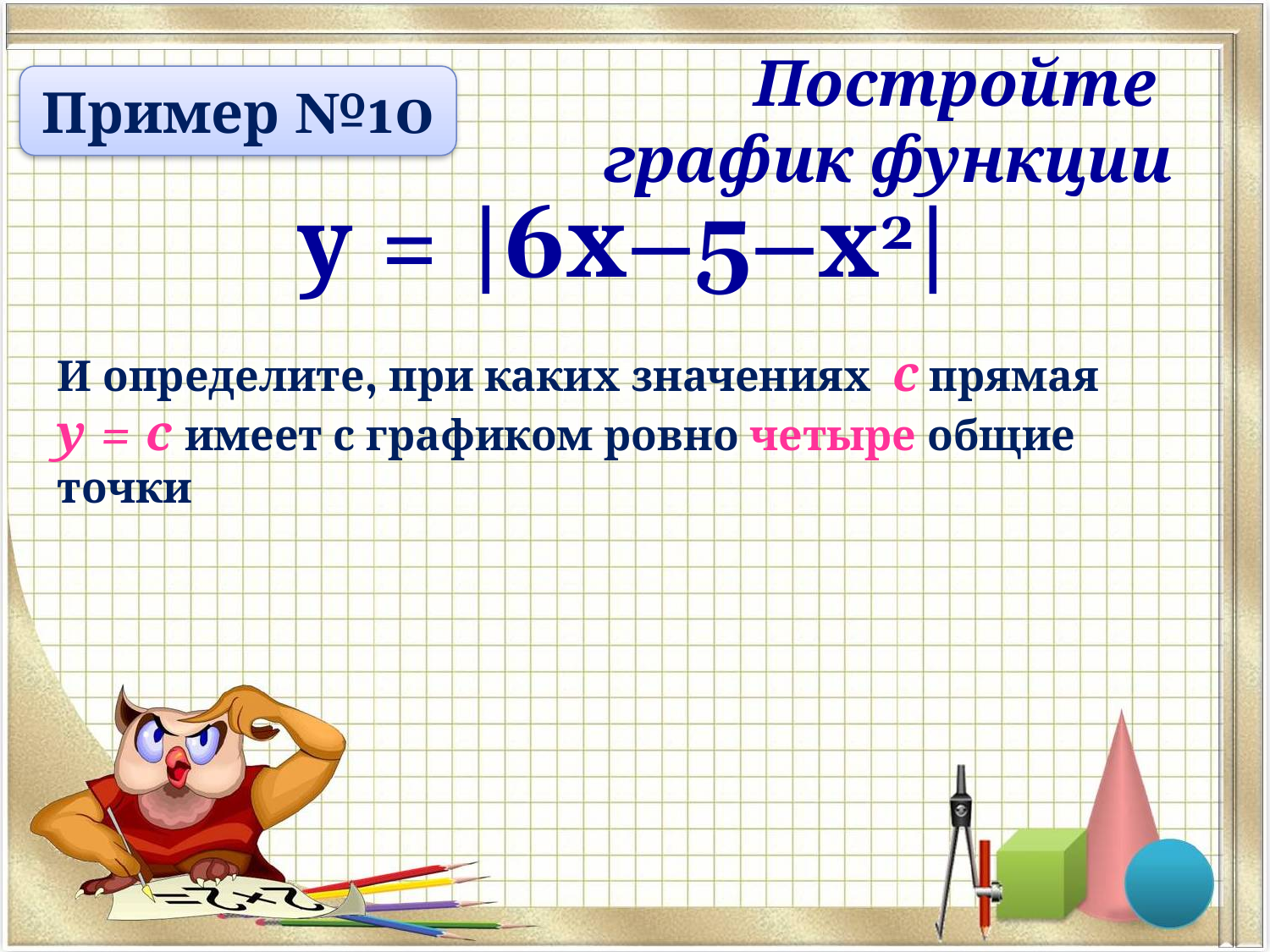

Постройте
график функции
Пример №10
у = |6х–5–х2|
И определите, при каких значениях  с прямая     у = с имеет с графиком ровно четыре общие точки